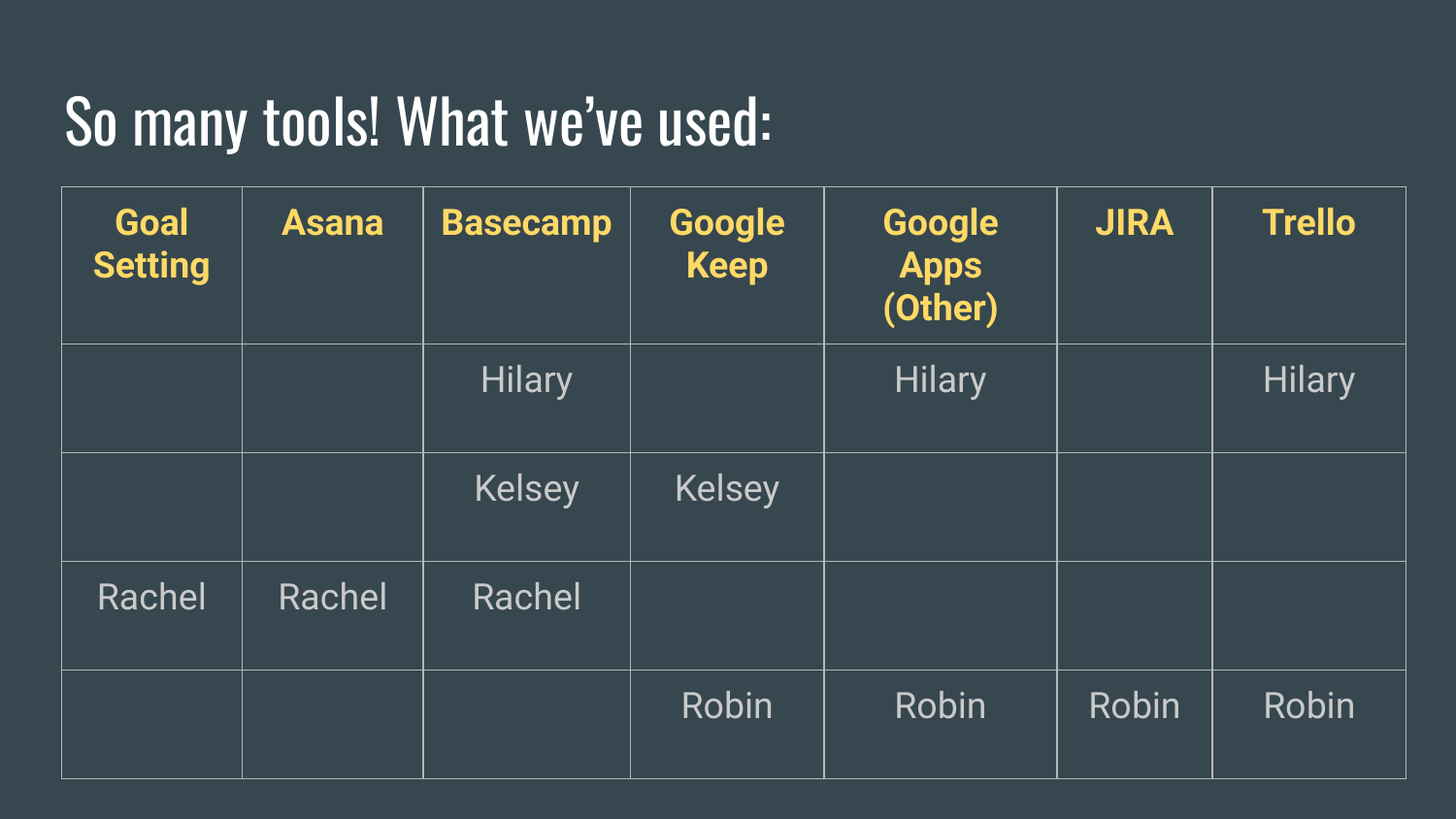

# So many tools! What we’ve used:
| Goal Setting | Asana | Basecamp | Google Keep | Google Apps (Other) | JIRA | Trello |
| --- | --- | --- | --- | --- | --- | --- |
|  |  | Hilary |  | Hilary |  | Hilary |
|  |  | Kelsey | Kelsey |  |  |  |
| Rachel | Rachel | Rachel |  |  |  |  |
|  |  |  | Robin | Robin | Robin | Robin |